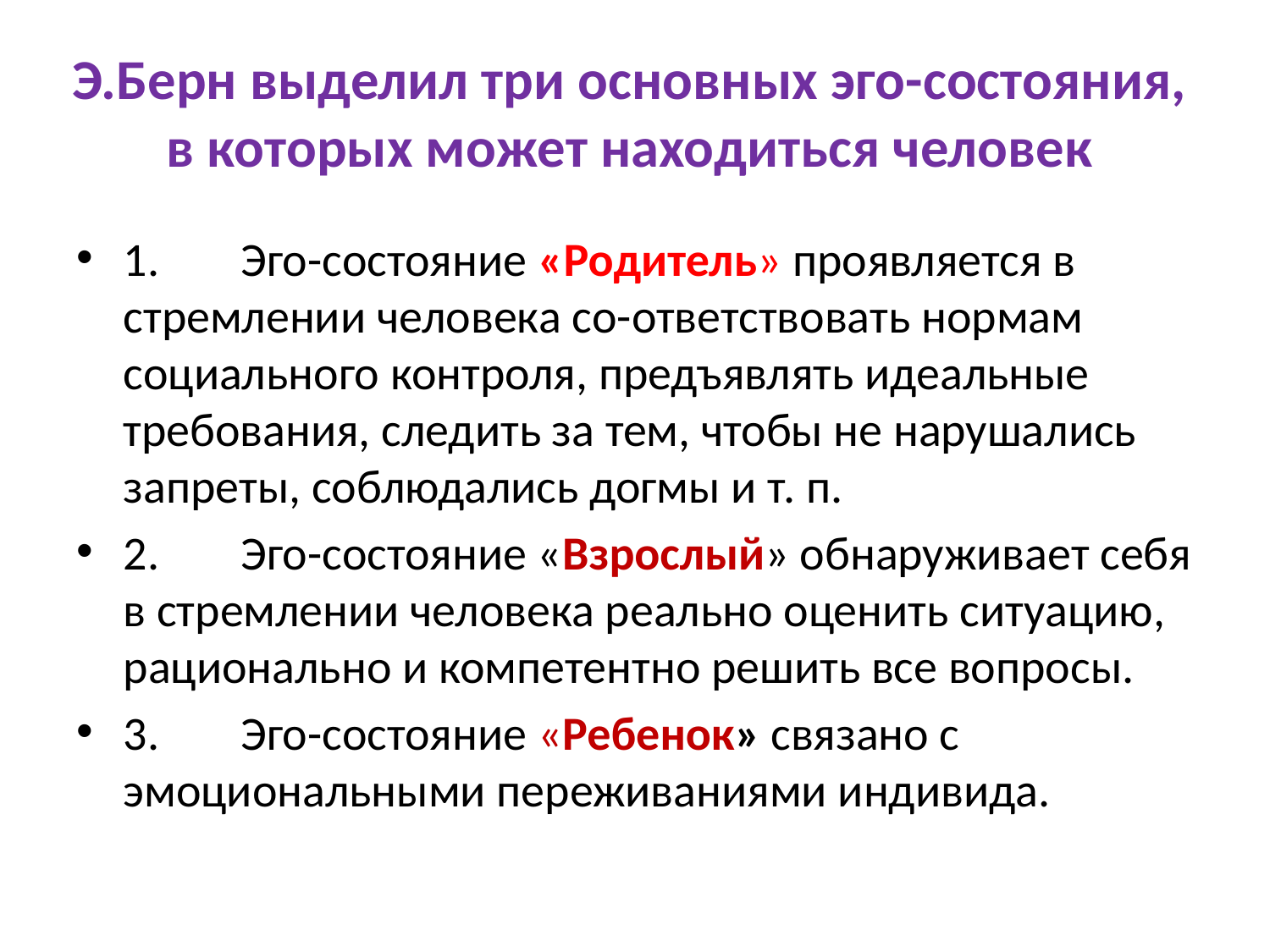

# Э.Берн выделил три основных эго-состояния, в которых может находиться человек
1.	 Эго-состояние «Родитель» проявляется в стремлении человека со-ответствовать нормам социального контроля, предъявлять идеальные требования, следить за тем, чтобы не нарушались запреты, соблюдались догмы и т. п.
2.	 Эго-состояние «Взрослый» обнаруживает себя в стремлении человека реально оценить ситуацию, рационально и компетентно решить все вопросы.
3.	 Эго-состояние «Ребенок» связано с эмоциональными переживаниями индивида.